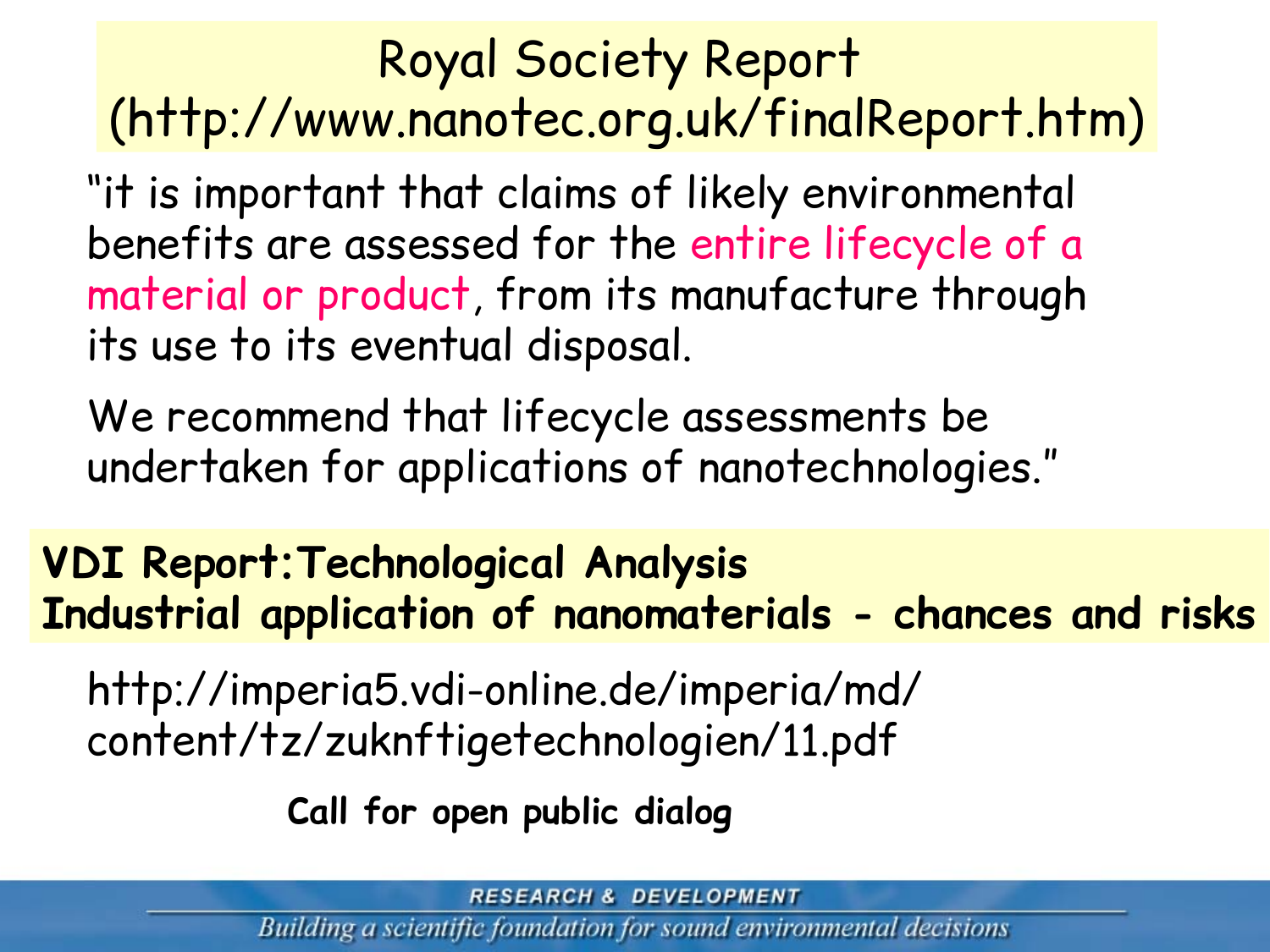

Royal Society Report
(http://www.nanotec.org.uk/finalReport.htm)
“it is important that claims of likely environmental benefits are assessed for the entire lifecycle of a material or product, from its manufacture through its use to its eventual disposal.
We recommend that lifecycle assessments be undertaken for applications of nanotechnologies.”
VDI Report:Technological Analysis
Industrial application of nanomaterials - chances and risks
http://imperia5.vdi-online.de/imperia/md/ content/tz/zuknftigetechnologien/11.pdf
Call for open public dialog